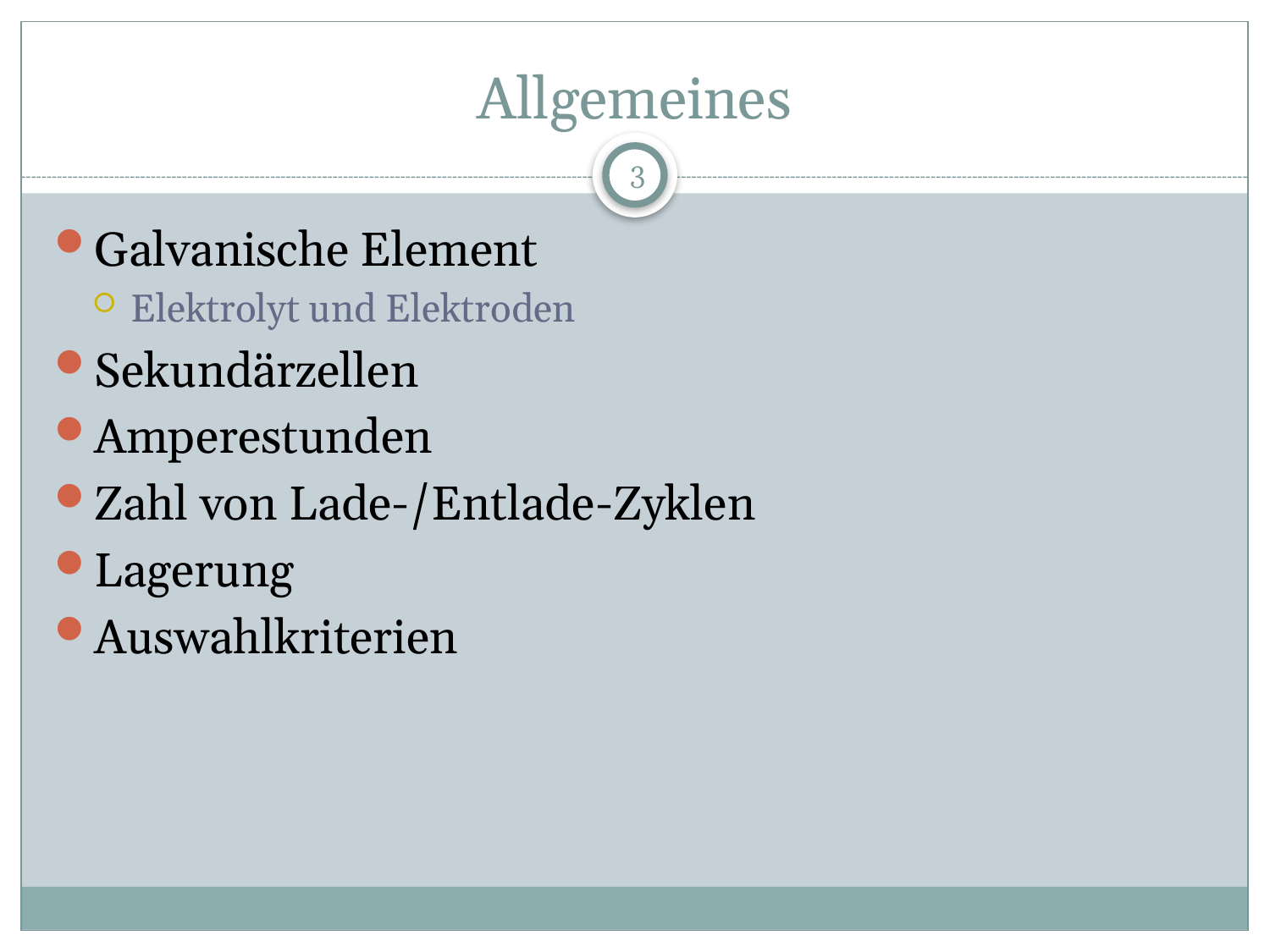

# Allgemeines
3
Galvanische Element
Elektrolyt und Elektroden
Sekundärzellen
Amperestunden
Zahl von Lade-/Entlade-Zyklen
Lagerung
Auswahlkriterien